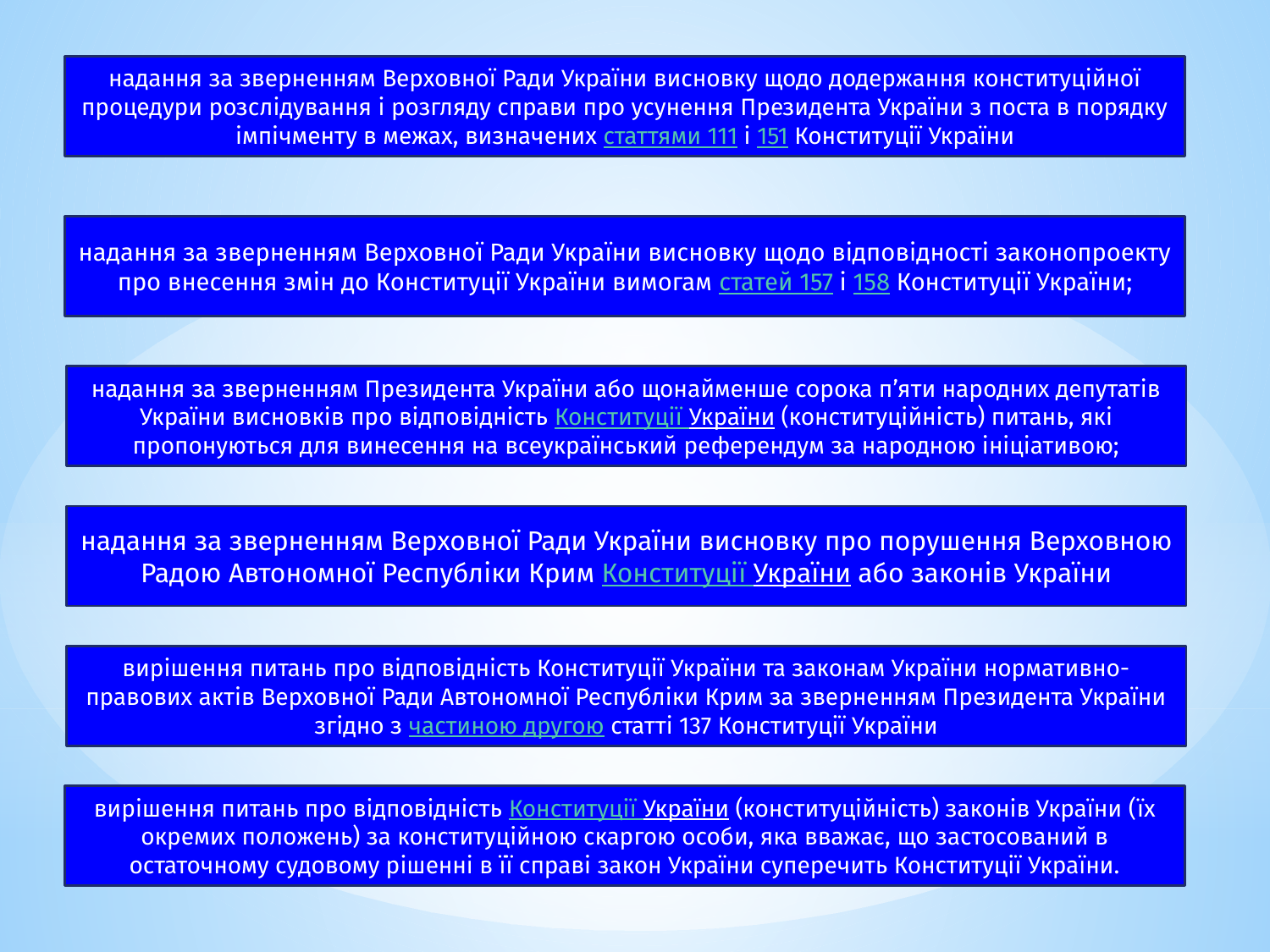

надання за зверненням Верховної Ради України висновку щодо додержання конституційної процедури розслідування і розгляду справи про усунення Президента України з поста в порядку імпічменту в межах, визначених статтями 111 і 151 Конституції України
надання за зверненням Верховної Ради України висновку щодо відповідності законопроекту про внесення змін до Конституції України вимогам статей 157 і 158 Конституції України;
надання за зверненням Президента України або щонайменше сорока п’яти народних депутатів України висновків про відповідність Конституції України (конституційність) питань, які пропонуються для винесення на всеукраїнський референдум за народною ініціативою;
надання за зверненням Верховної Ради України висновку про порушення Верховною Радою Автономної Республіки Крим Конституції України або законів України
вирішення питань про відповідність Конституції України та законам України нормативно-правових актів Верховної Ради Автономної Республіки Крим за зверненням Президента України згідно з частиною другою статті 137 Конституції України
вирішення питань про відповідність Конституції України (конституційність) законів України (їх окремих положень) за конституційною скаргою особи, яка вважає, що застосований в остаточному судовому рішенні в її справі закон України суперечить Конституції України.